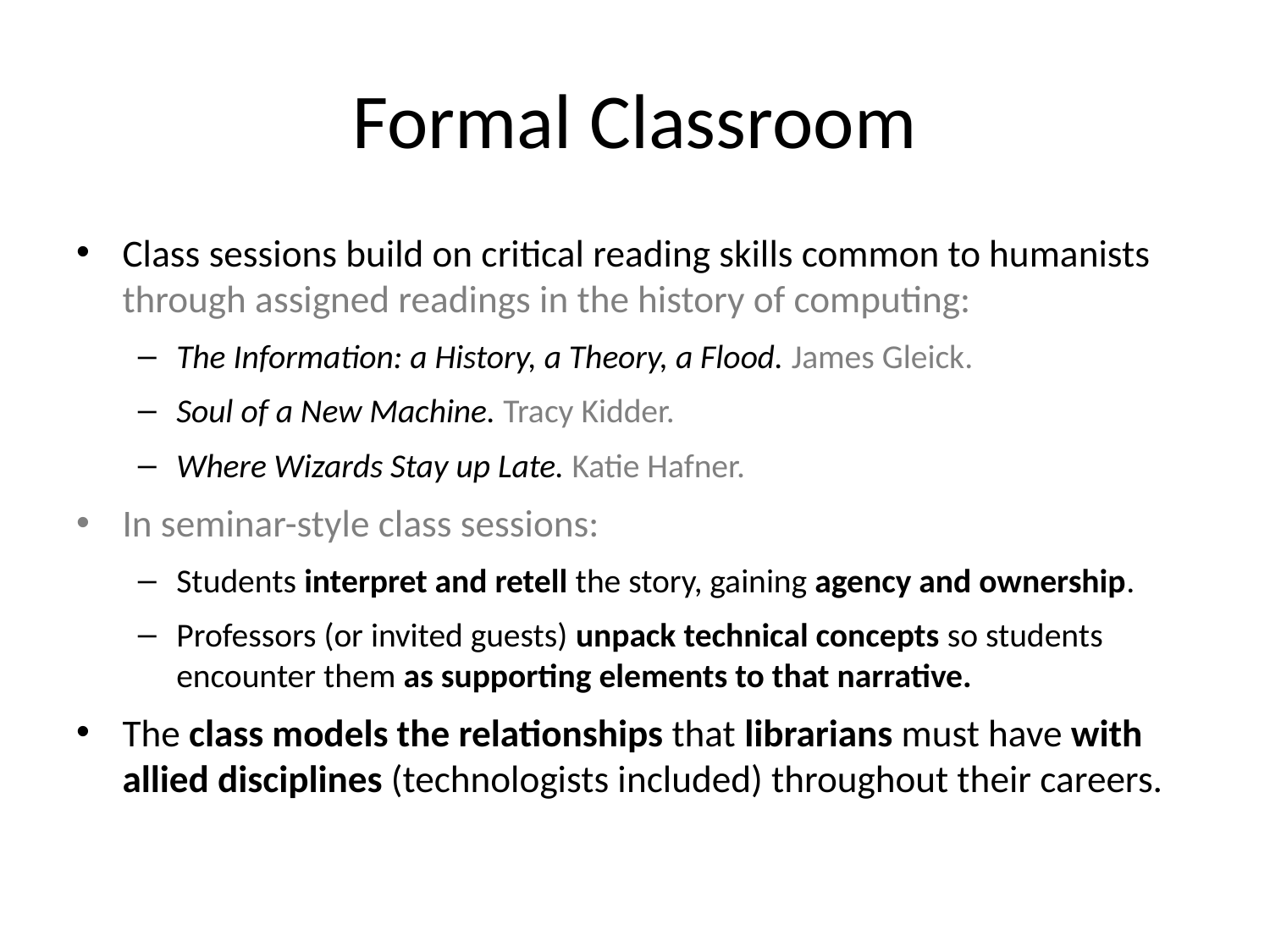

# Formal Classroom
Class sessions build on critical reading skills common to humanists through assigned readings in the history of computing:
The Information: a History, a Theory, a Flood. James Gleick.
Soul of a New Machine. Tracy Kidder.
Where Wizards Stay up Late. Katie Hafner.
In seminar-style class sessions:
Students interpret and retell the story, gaining agency and ownership.
Professors (or invited guests) unpack technical concepts so students encounter them as supporting elements to that narrative.
The class models the relationships that librarians must have with allied disciplines (technologists included) throughout their careers.